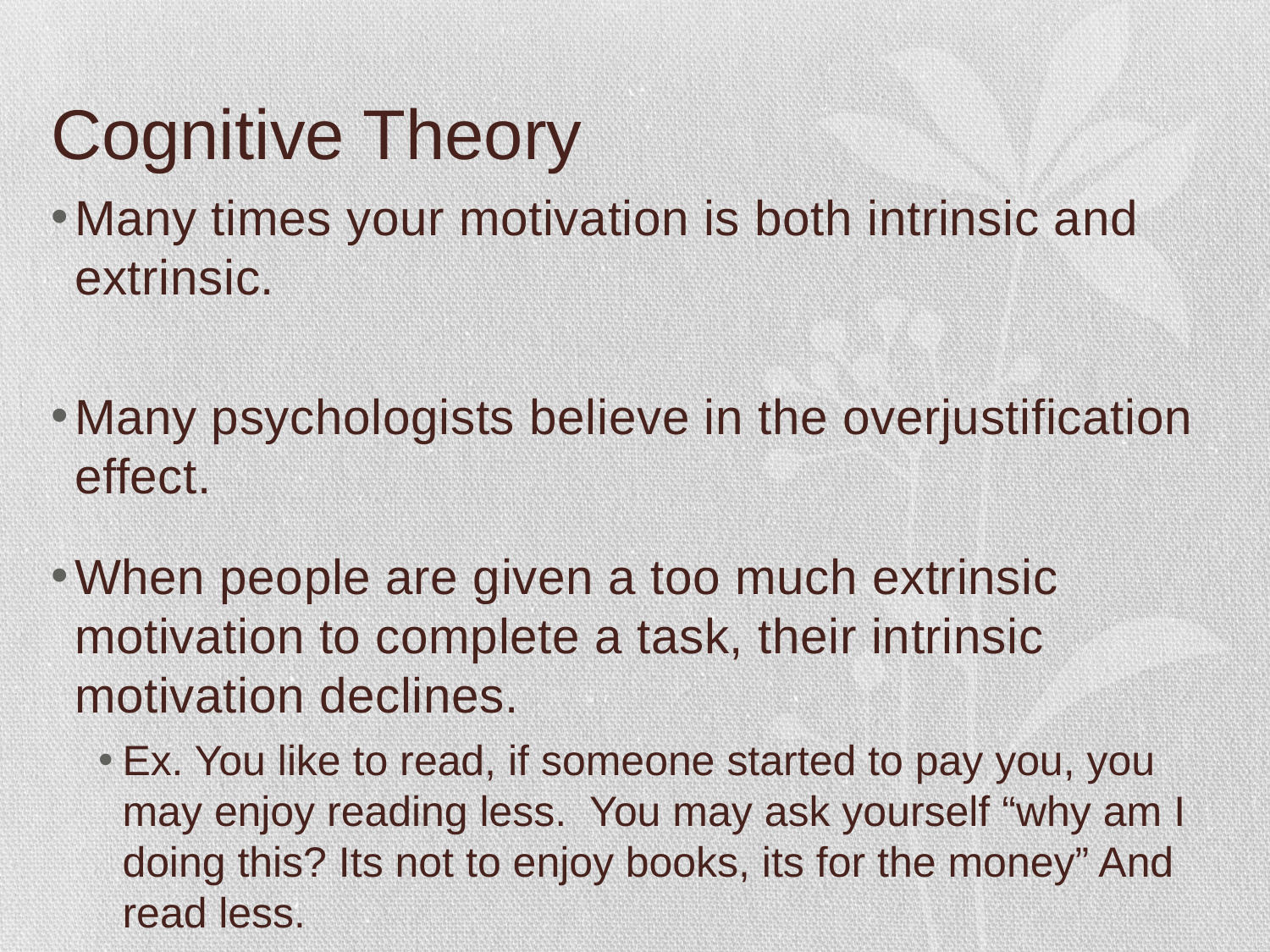

# Cognitive Theory
Many times your motivation is both intrinsic and extrinsic.

Many psychologists believe in the overjustification effect.

When people are given a too much extrinsic motivation to complete a task, their intrinsic motivation declines.
Ex. You like to read, if someone started to pay you, you may enjoy reading less.  You may ask yourself “why am I doing this? Its not to enjoy books, its for the money” And read less.